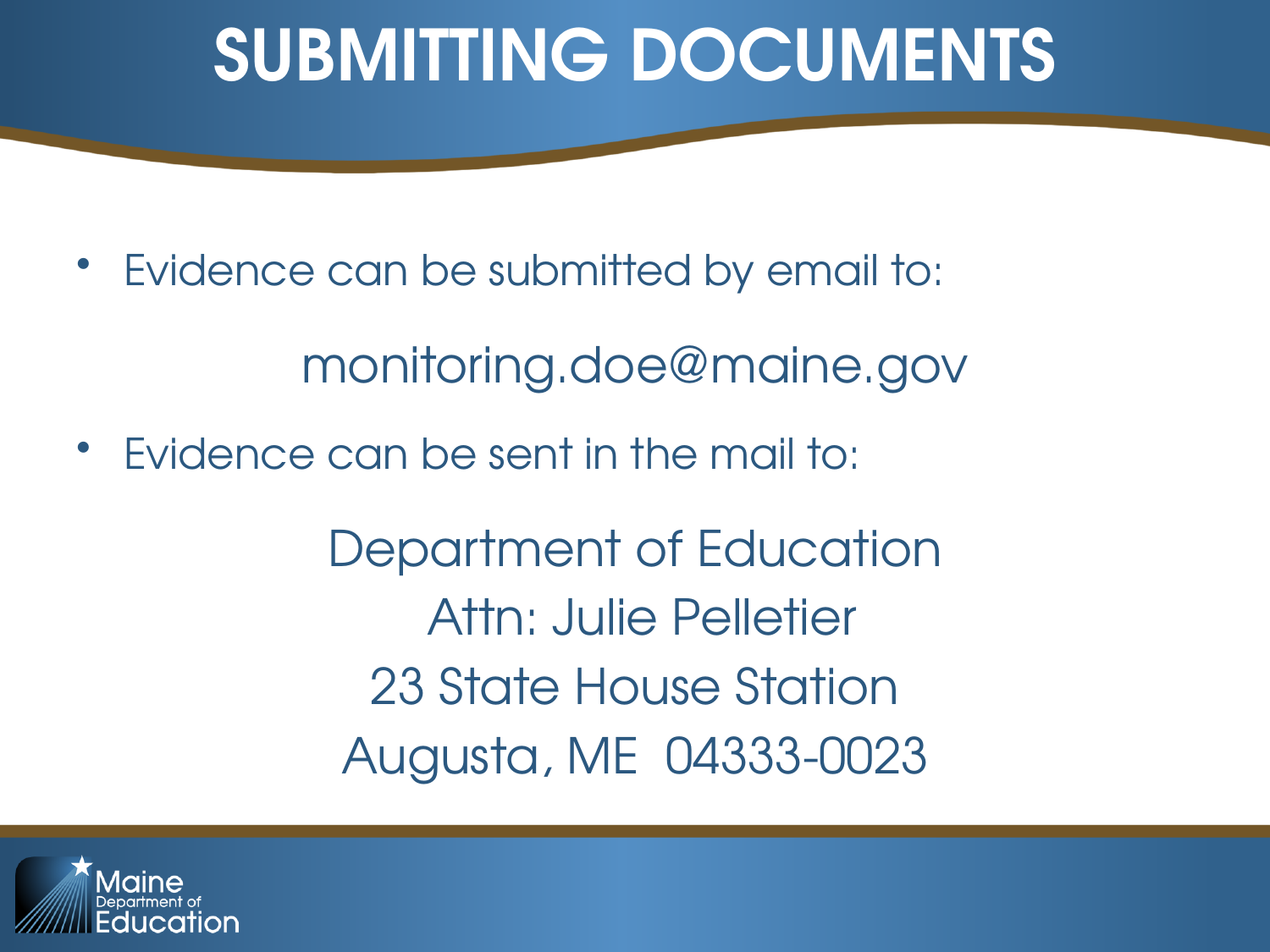

# SUBMITTING DOCUMENTS
Evidence can be submitted by email to:
monitoring.doe@maine.gov
Evidence can be sent in the mail to:
Department of Education
 Attn: Julie Pelletier
23 State House Station
Augusta, ME  04333-0023